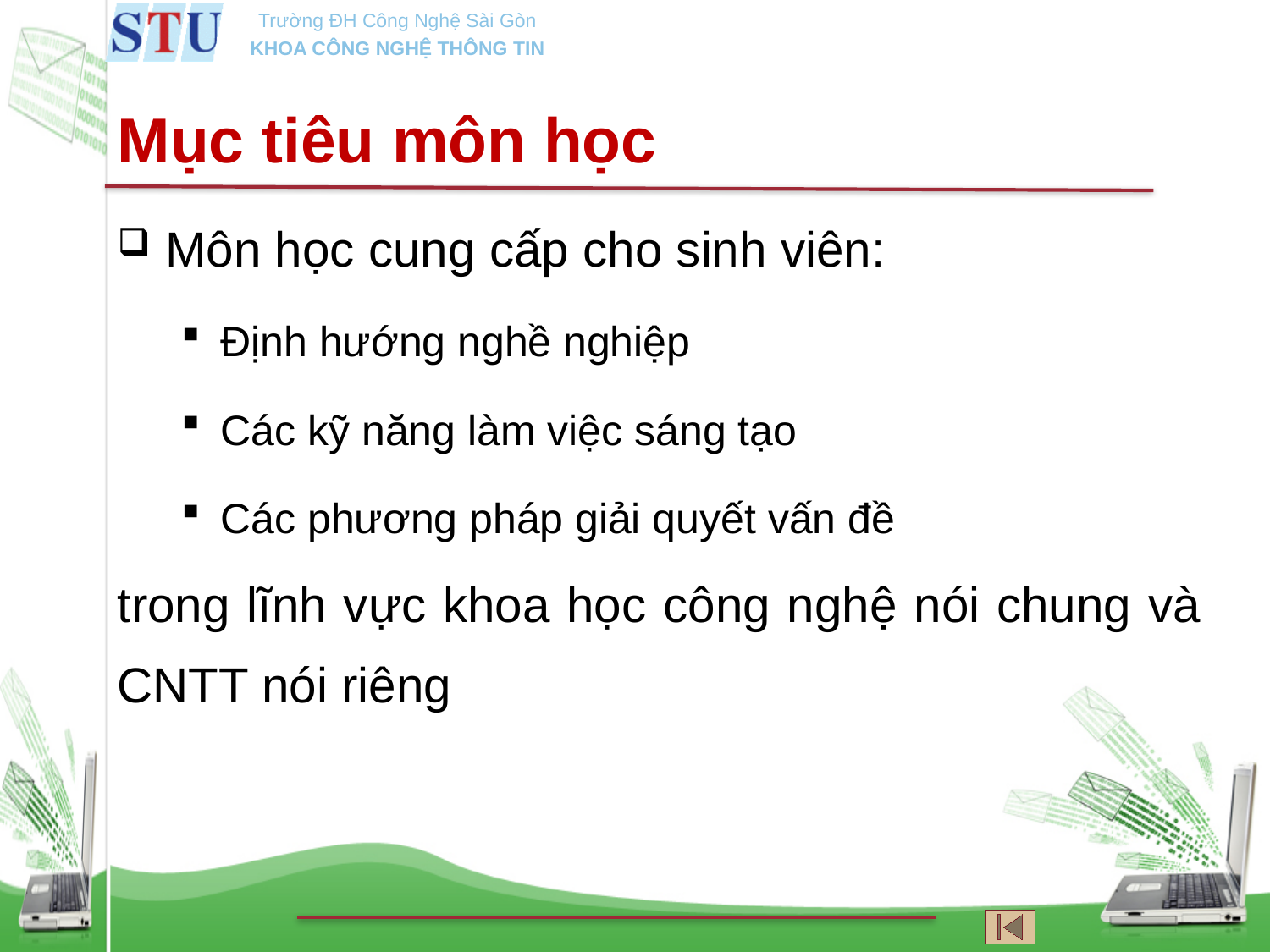

Mục tiêu môn học
Môn học cung cấp cho sinh viên:
Định hướng nghề nghiệp
Các kỹ năng làm việc sáng tạo
Các phương pháp giải quyết vấn đề
trong lĩnh vực khoa học công nghệ nói chung và CNTT nói riêng